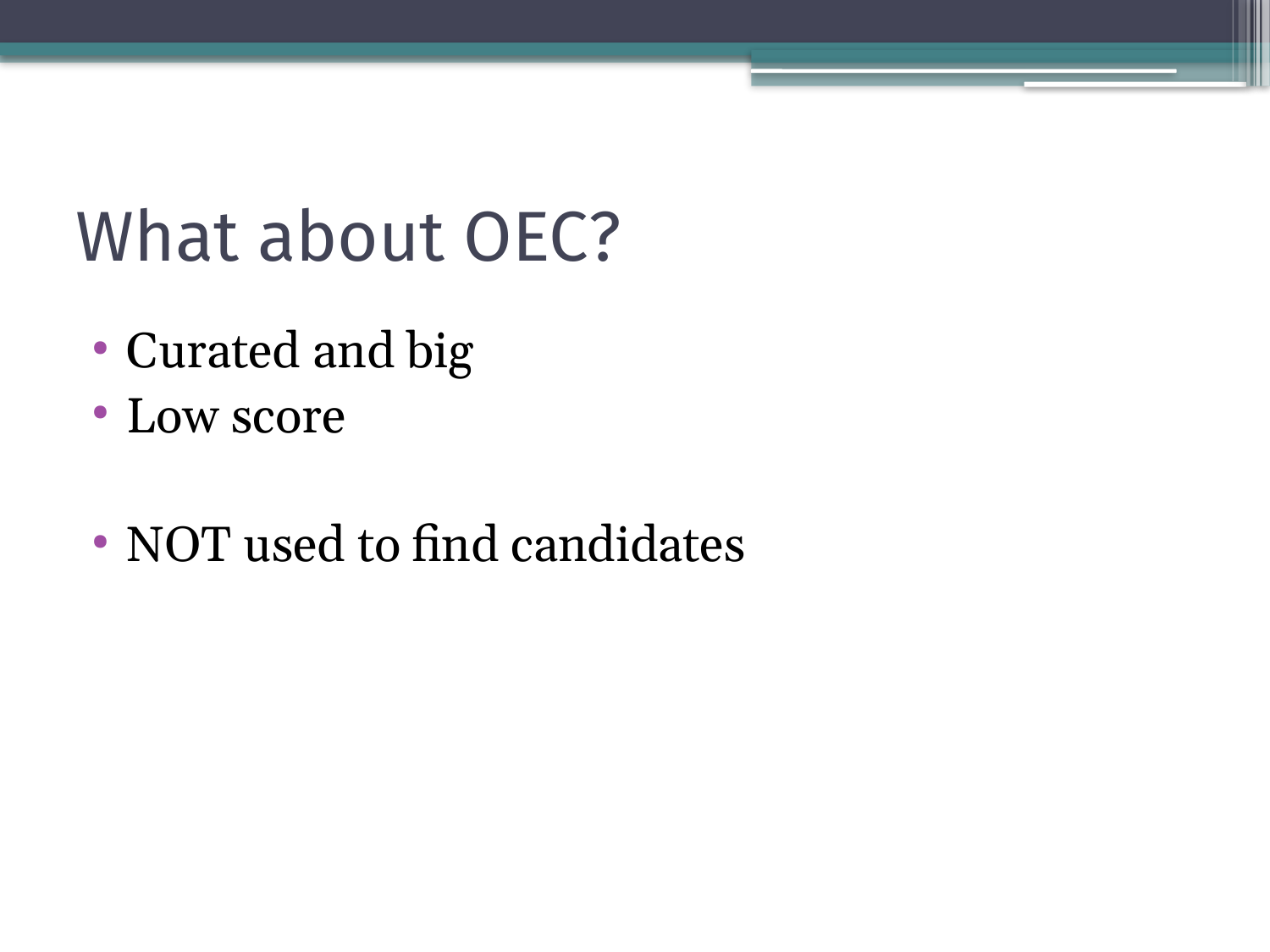

# What about OEC?
Curated and big
Low score

NOT used to find candidates